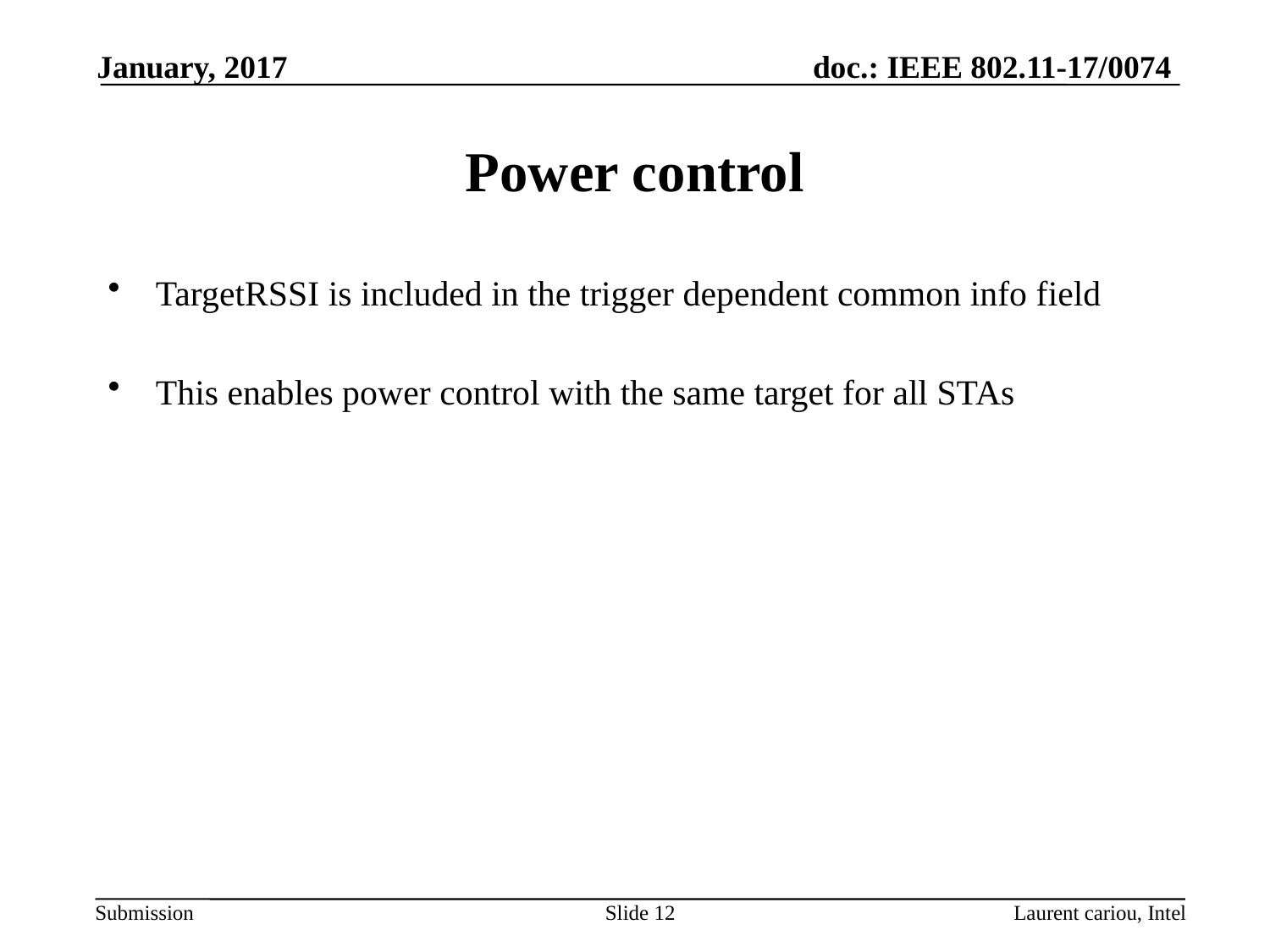

January, 2017
# Power control
TargetRSSI is included in the trigger dependent common info field

This enables power control with the same target for all STAs
Slide 12
Laurent cariou, Intel